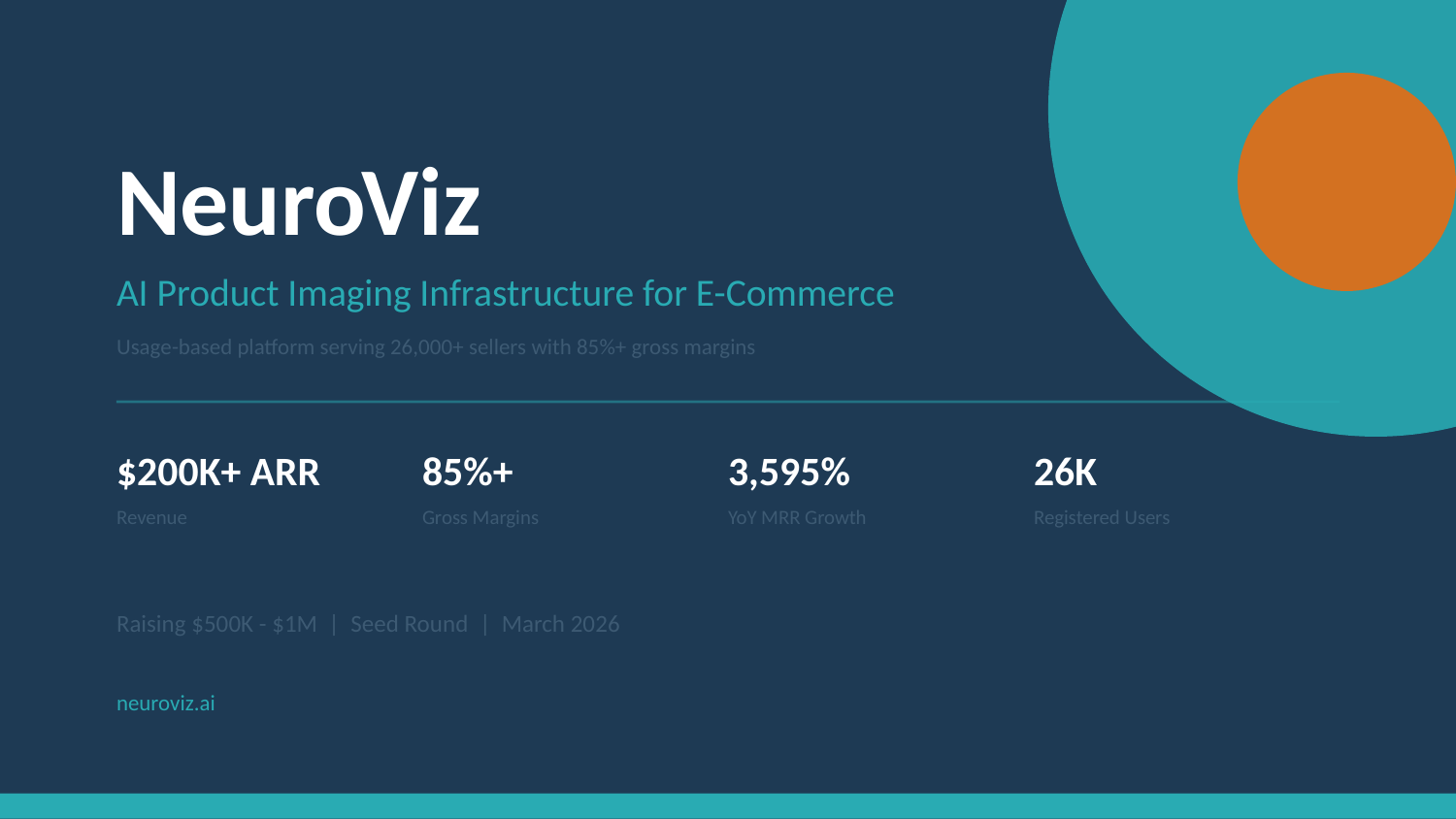

NeuroViz
AI Product Imaging Infrastructure for E-Commerce
Usage-based platform serving 26,000+ sellers with 85%+ gross margins

$200K+ ARR
85%+
3,595%
26K
Revenue
Gross Margins
YoY MRR Growth
Registered Users
Raising $500K - $1M  |  Seed Round  |  March 2026
neuroviz.ai